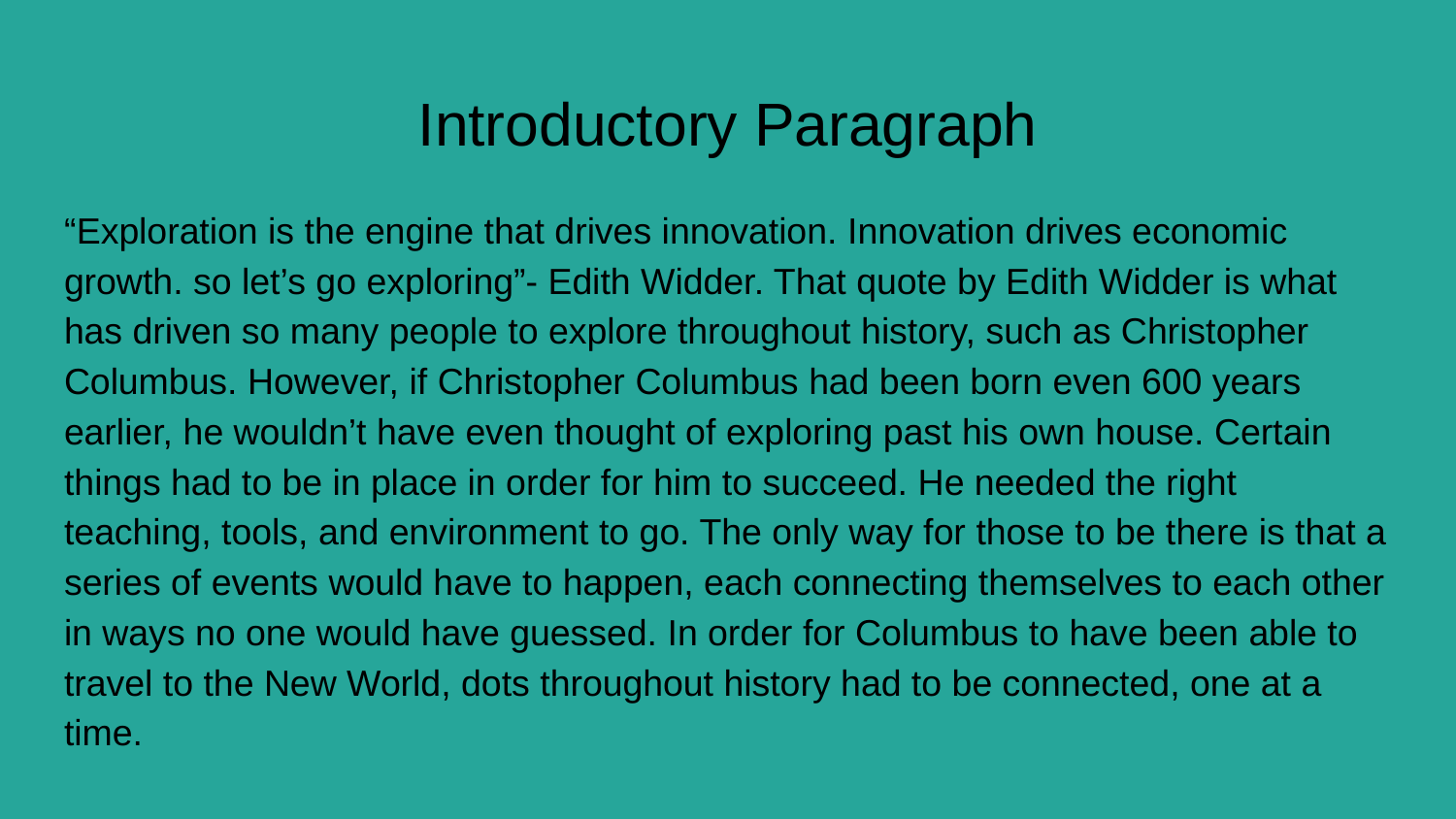

# Introductory Paragraph
“Exploration is the engine that drives innovation. Innovation drives economic growth. so let’s go exploring”- Edith Widder. That quote by Edith Widder is what has driven so many people to explore throughout history, such as Christopher Columbus. However, if Christopher Columbus had been born even 600 years earlier, he wouldn’t have even thought of exploring past his own house. Certain things had to be in place in order for him to succeed. He needed the right teaching, tools, and environment to go. The only way for those to be there is that a series of events would have to happen, each connecting themselves to each other in ways no one would have guessed. In order for Columbus to have been able to travel to the New World, dots throughout history had to be connected, one at a time.